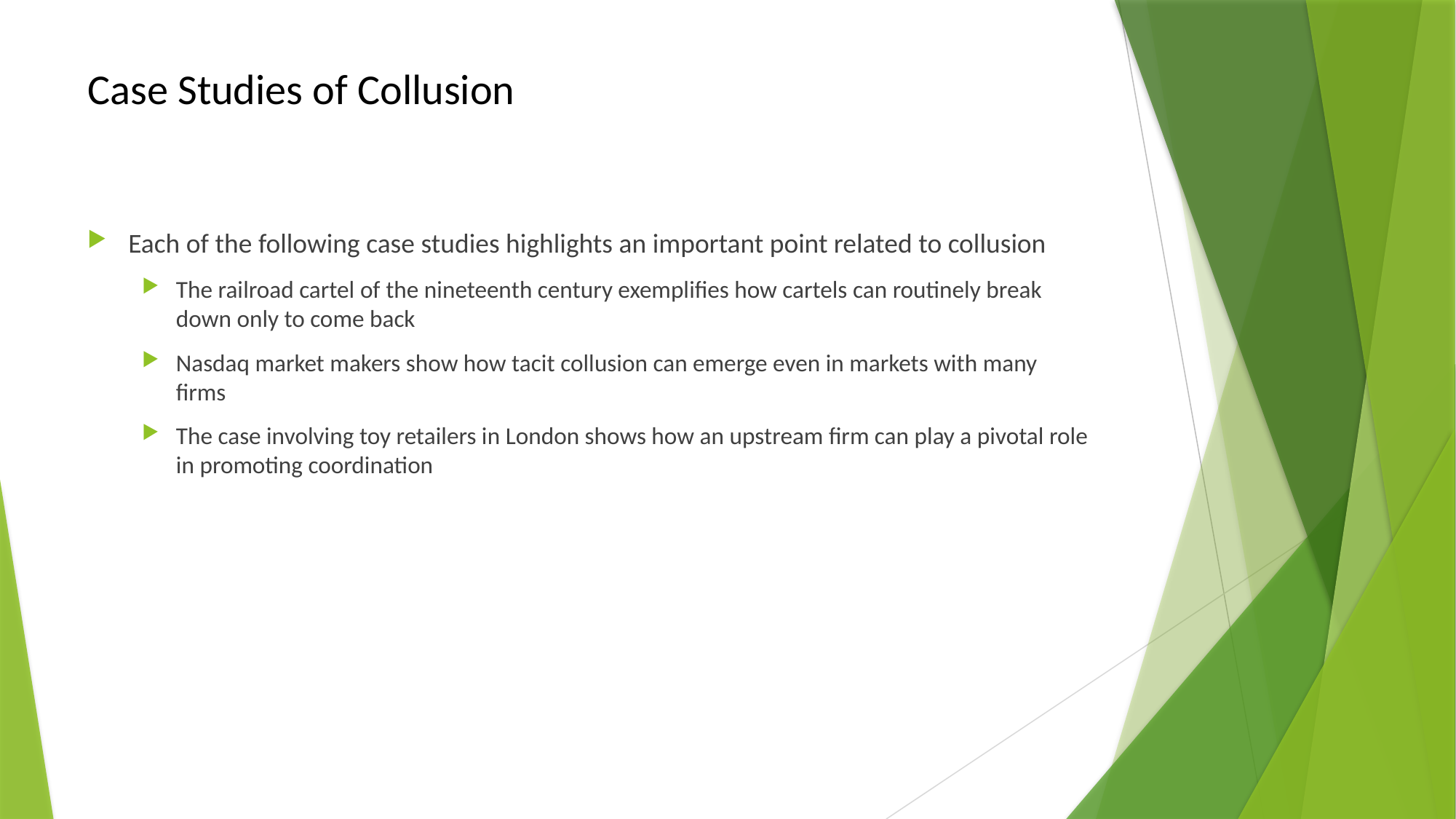

# Case Studies of Collusion
Each of the following case studies highlights an important point related to collusion
The railroad cartel of the nineteenth century exemplifies how cartels can routinely break down only to come back
Nasdaq market makers show how tacit collusion can emerge even in markets with many firms
The case involving toy retailers in London shows how an upstream firm can play a pivotal role in promoting coordination